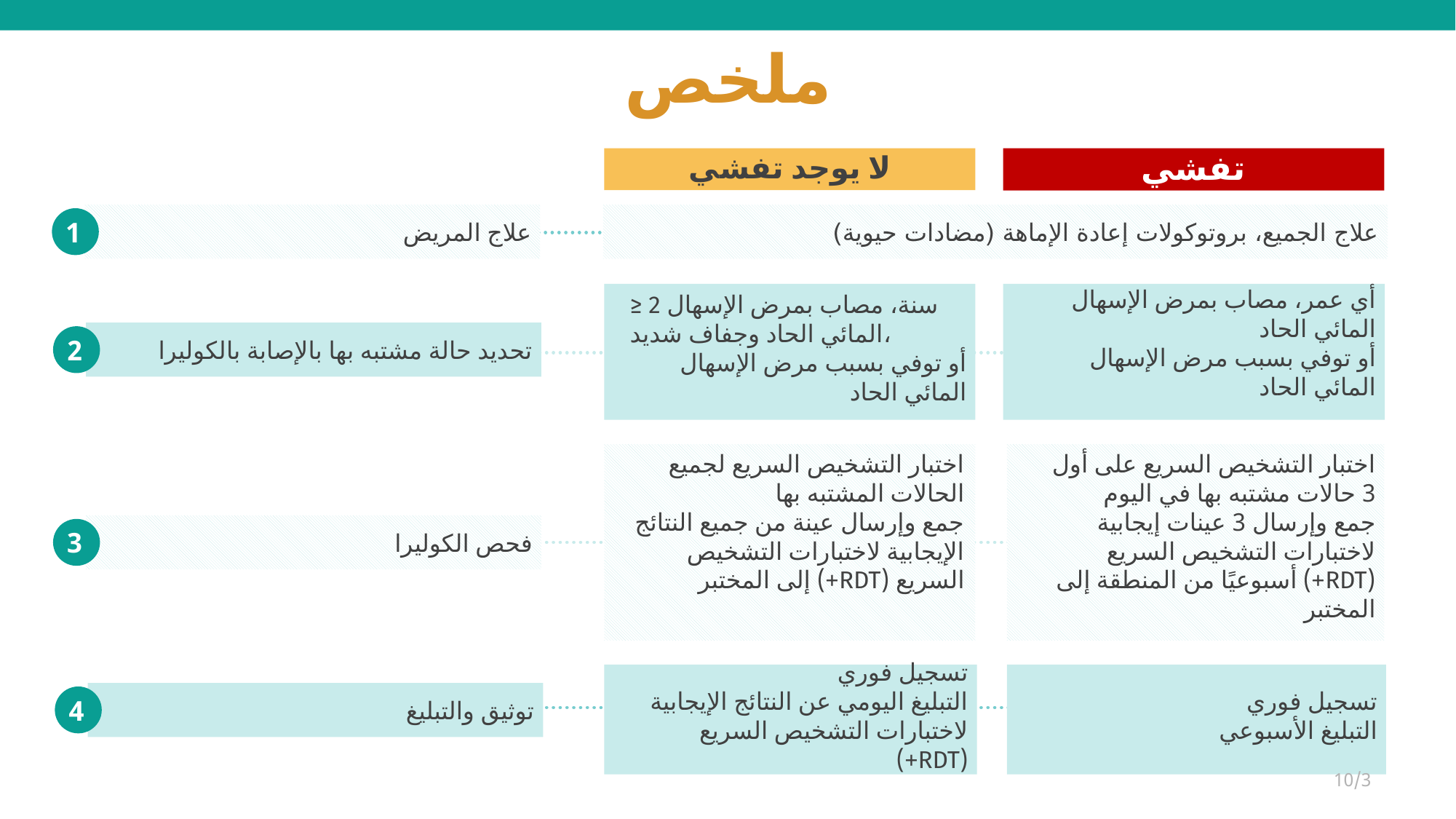

# ملخص
لا يوجد تفشي
تفشي
علاج المريض
1
علاج الجميع، بروتوكولات إعادة الإماهة (مضادات حيوية)
≥ 2 سنة، مصاب بمرض الإسهال المائي الحاد وجفاف شديد،
أو توفي بسبب مرض الإسهال المائي الحاد

أي عمر، مصاب بمرض الإسهال المائي الحاد
أو توفي بسبب مرض الإسهال المائي الحاد

تحديد حالة مشتبه بها بالإصابة بالكوليرا
2
اختبار التشخيص السريع لجميع الحالات المشتبه بها
جمع وإرسال عينة من جميع النتائج الإيجابية لاختبارات التشخيص السريع (RDT+) إلى المختبر
اختبار التشخيص السريع على أول 3 حالات مشتبه بها في اليوم
جمع وإرسال 3 عينات إيجابية لاختبارات التشخيص السريع (RDT+) أسبوعيًا من المنطقة إلى المختبر
فحص الكوليرا
3
تسجيل فوري
التبليغ اليومي عن النتائج الإيجابية لاختبارات التشخيص السريع (RDT+)
تسجيل فوري
التبليغ الأسبوعي
توثيق والتبليغ
4
10/3